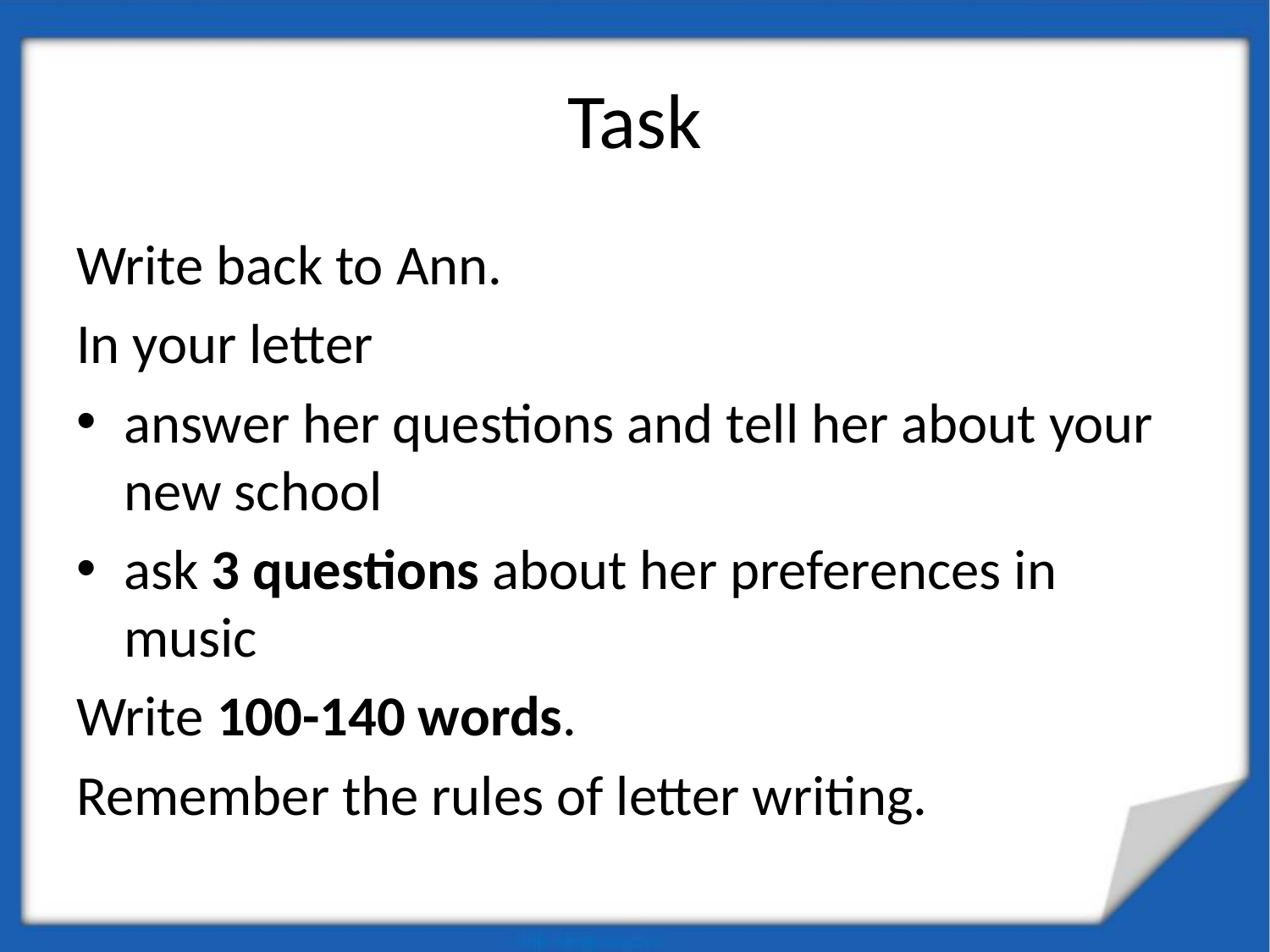

# Task
Write back to Ann.
In your letter
answer her questions and tell her about your new school
ask 3 questions about her preferences in music
Write 100-140 words.
Remember the rules of letter writing.